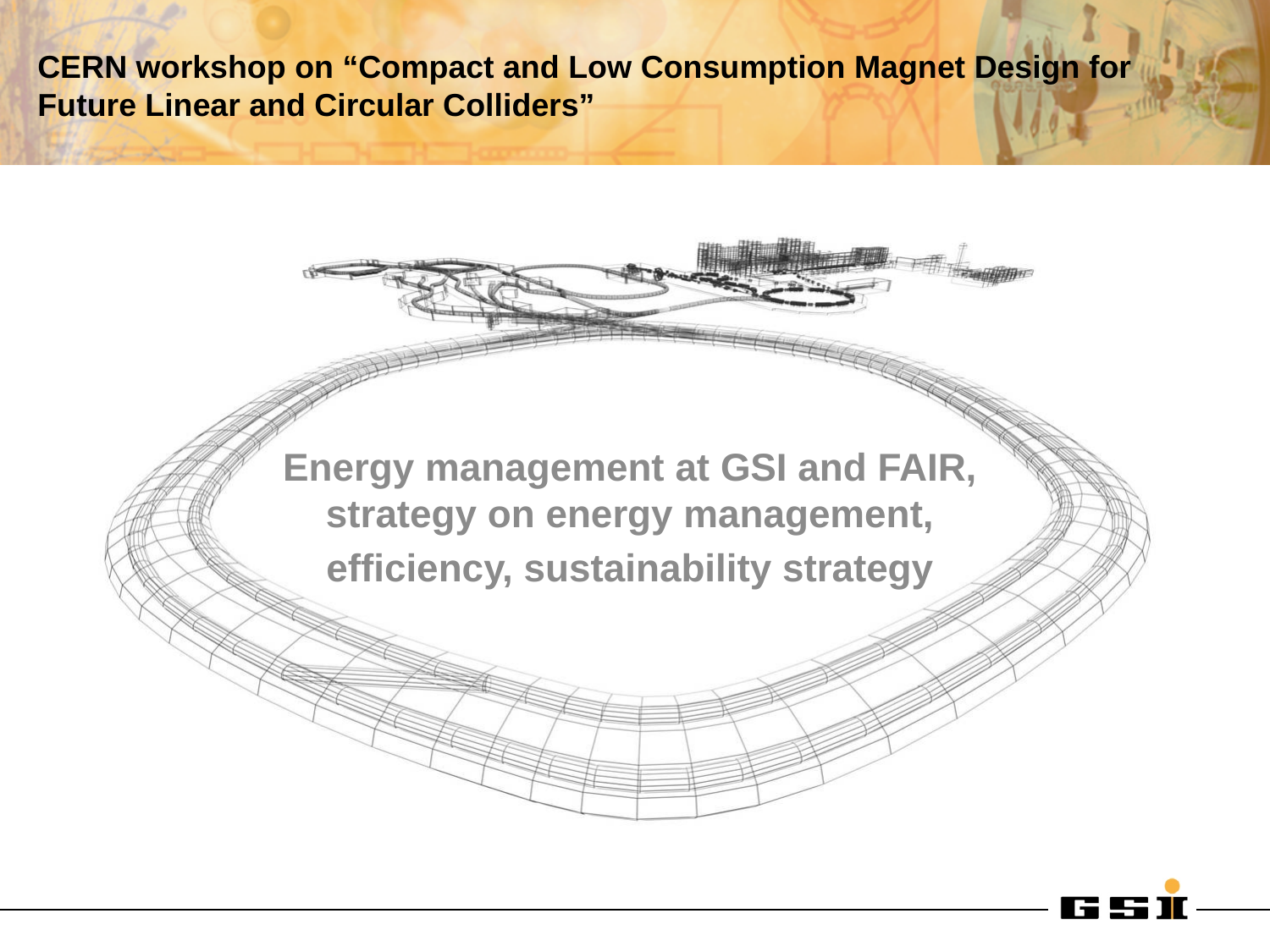

# CERN workshop on “Compact and Low Consumption Magnet Design for Future Linear and Circular Colliders”
Energy management at GSI and FAIR, strategy on energy management,
efficiency, sustainability strategy